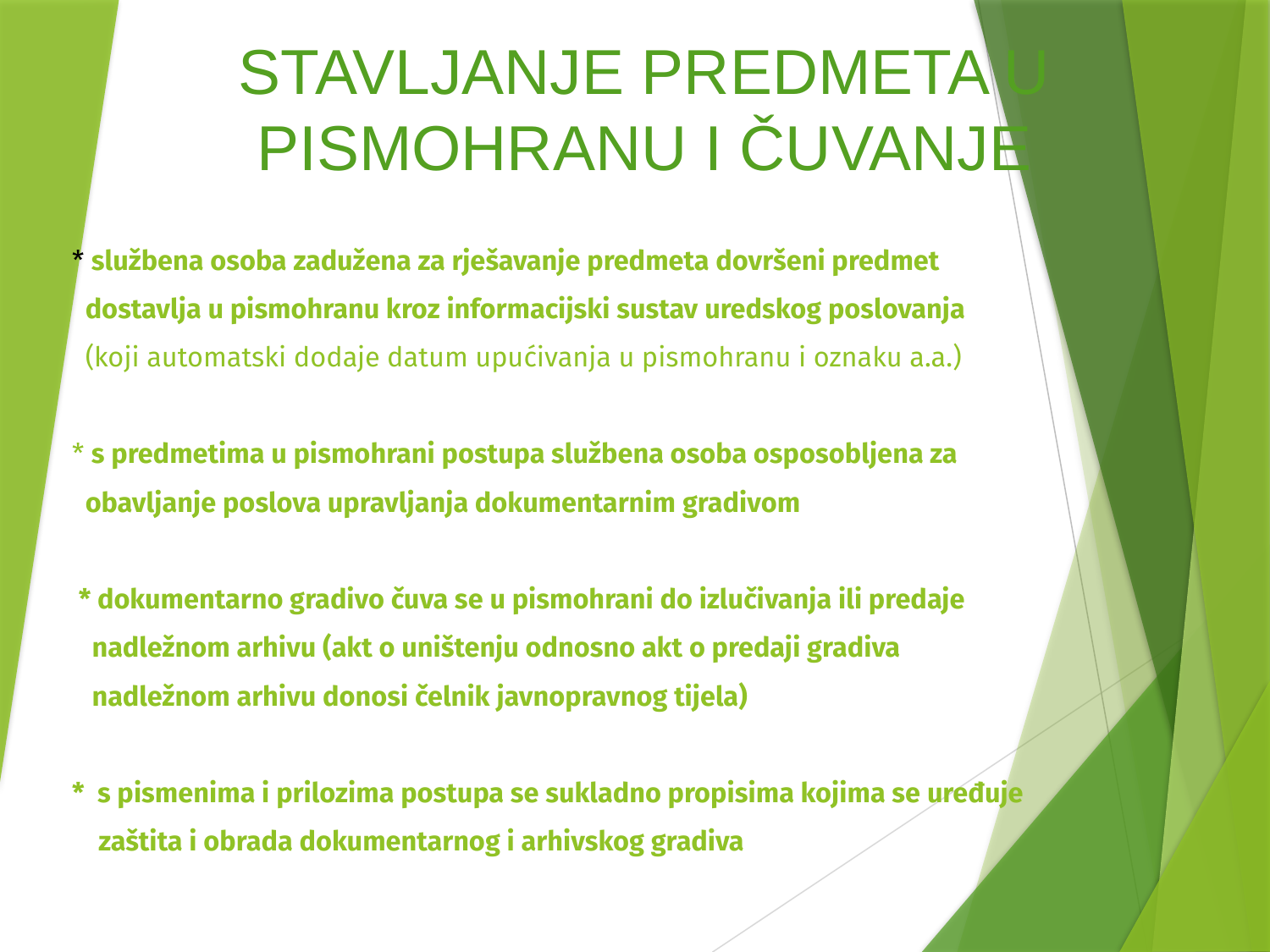

# STAVLJANJE PREDMETA U PISMOHRANU I ČUVANJE
* službena osoba zadužena za rješavanje predmeta dovršeni predmet
  dostavlja u pismohranu kroz informacijski sustav uredskog poslovanja
  (koji automatski dodaje datum upućivanja u pismohranu i oznaku a.a.)

* s predmetima u pismohrani postupa službena osoba osposobljena za
  obavljanje poslova upravljanja dokumentarnim gradivom

 * dokumentarno gradivo čuva se u pismohrani do izlučivanja ili predaje
   nadležnom arhivu (akt o uništenju odnosno akt o predaji gradiva
   nadležnom arhivu donosi čelnik javnopravnog tijela)

*  s pismenima i prilozima postupa se sukladno propisima kojima se uređuje
    zaštita i obrada dokumentarnog i arhivskog gradiva